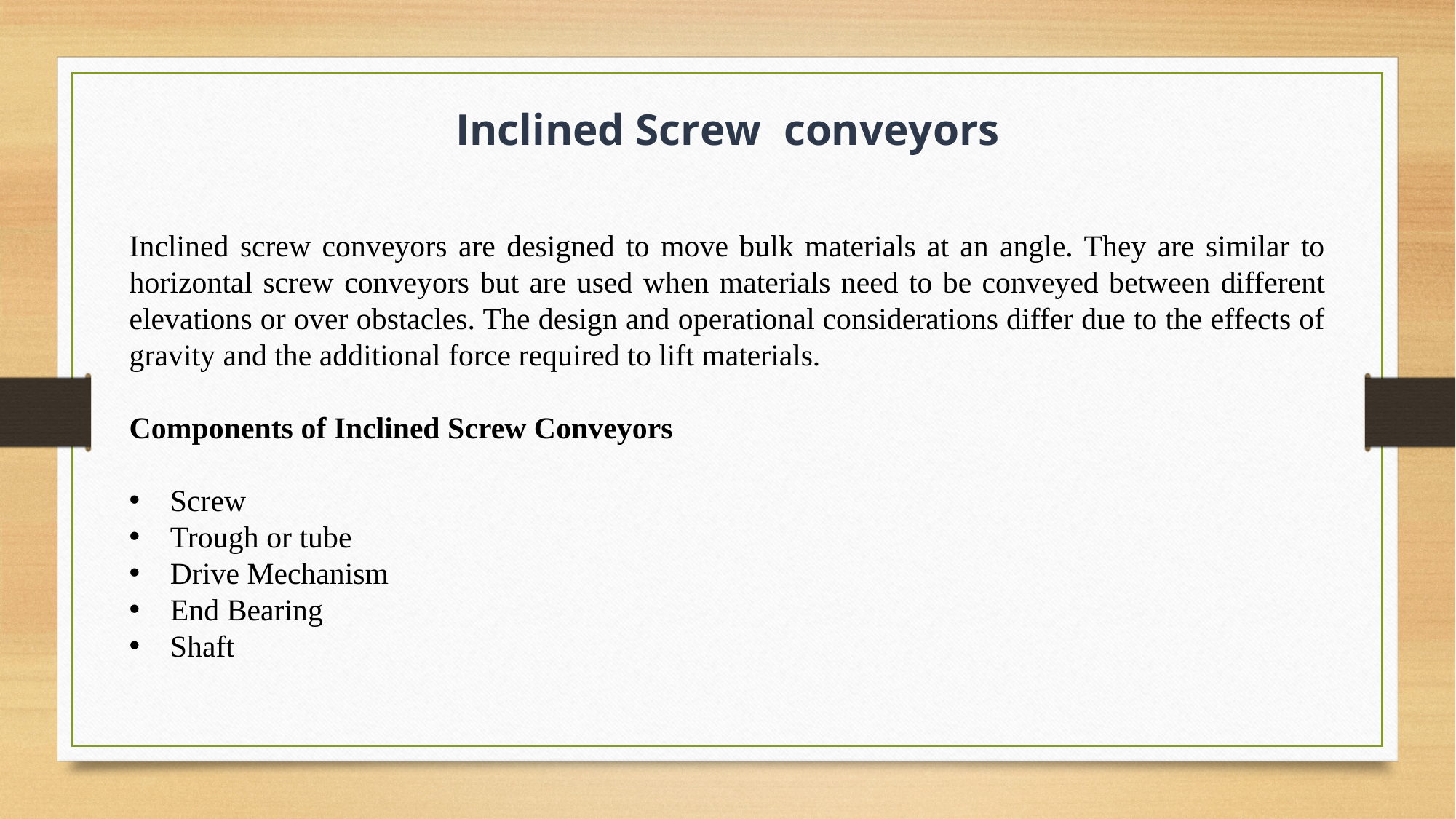

Inclined Screw  conveyors
Inclined screw conveyors are designed to move bulk materials at an angle. They are similar to horizontal screw conveyors but are used when materials need to be conveyed between different elevations or over obstacles. The design and operational considerations differ due to the effects of gravity and the additional force required to lift materials.

Components of Inclined Screw Conveyors

Screw
Trough or tube
Drive Mechanism
End Bearing
Shaft